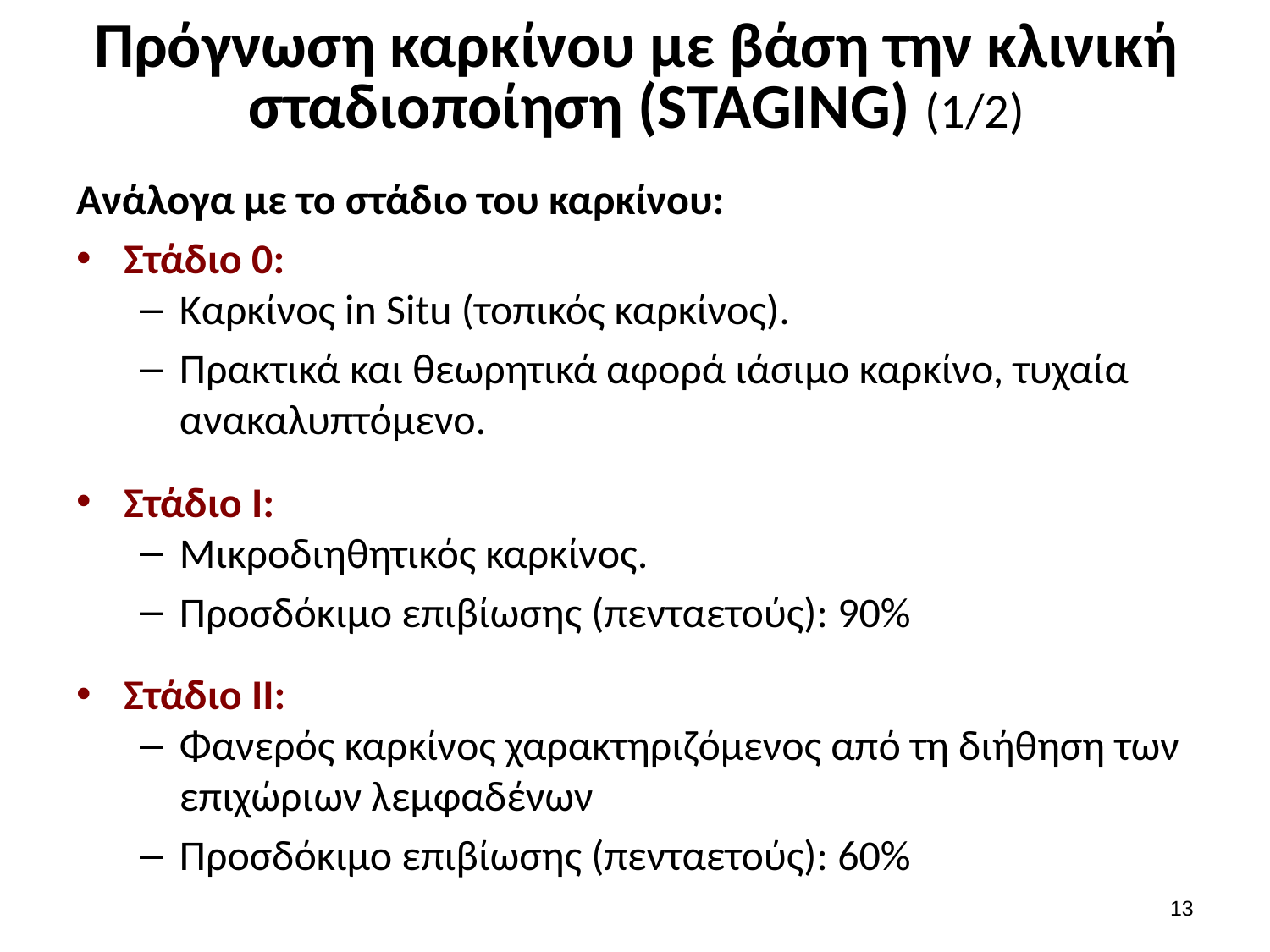

# Πρόγνωση καρκίνου με βάση την κλινική σταδιοποίηση (STAGING) (1/2)
Ανάλογα με το στάδιο του καρκίνου:
Στάδιο 0:
Καρκίνος in Situ (τοπικός καρκίνος).
Πρακτικά και θεωρητικά αφορά ιάσιμο καρκίνο, τυχαία  ανακαλυπτόμενο.
Στάδιο I:
Μικροδιηθητικός καρκίνος.
Προσδόκιμο επιβίωσης (πενταετούς): 90%
Στάδιο II:
Φανερός καρκίνος χαρακτηριζόμενος από τη διήθηση των επιχώριων λεμφαδένων
Προσδόκιμο επιβίωσης (πενταετούς): 60%
13